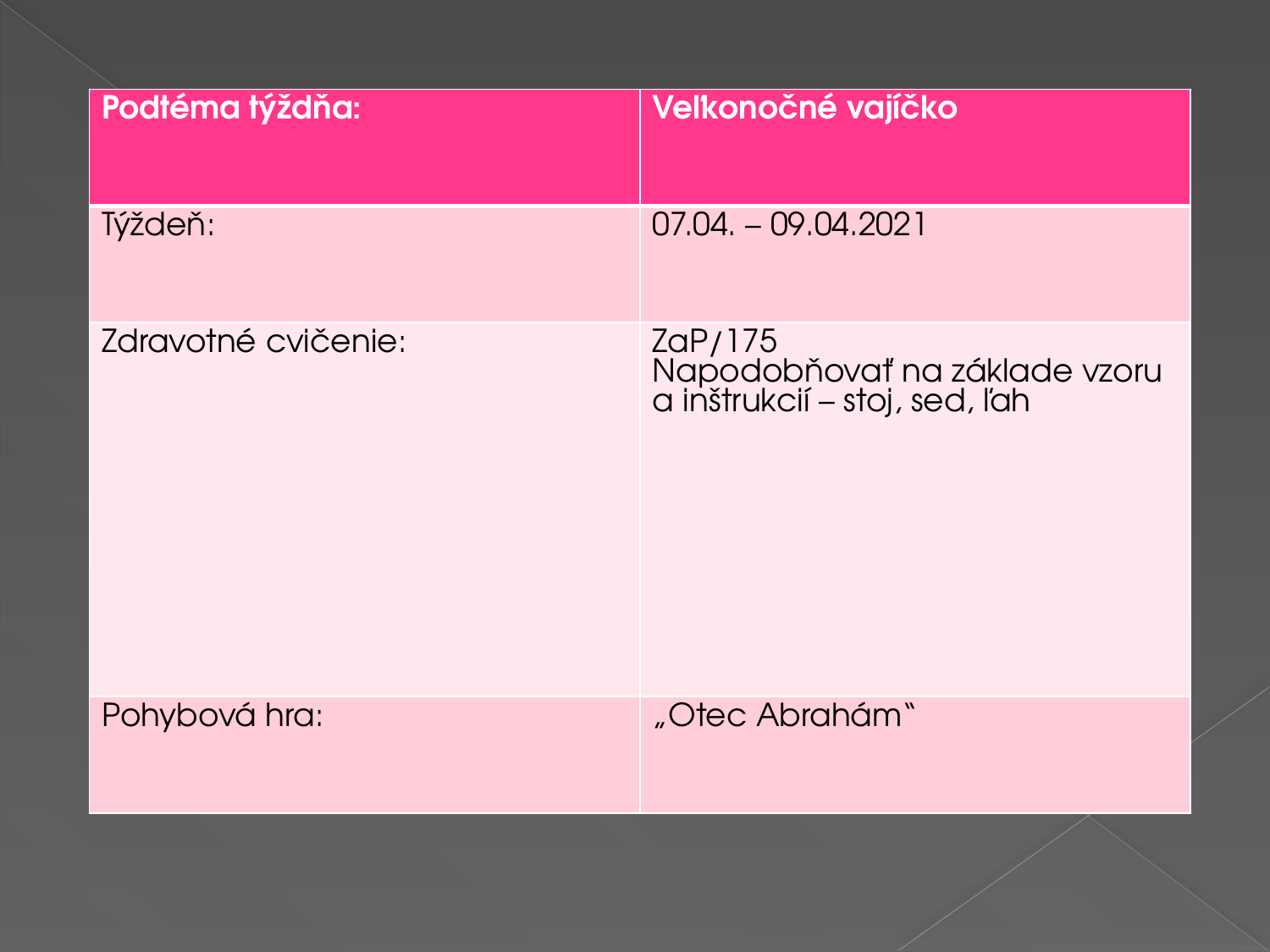

| Podtéma týždňa: | Veľkonočné vajíčko |
| --- | --- |
| Týždeň: | 07.04. – 09.04.2021 |
| Zdravotné cvičenie: | ZaP/175 Napodobňovať na základe vzoru a inštrukcií – stoj, sed, ľah |
| Pohybová hra: | „Otec Abrahám“ |